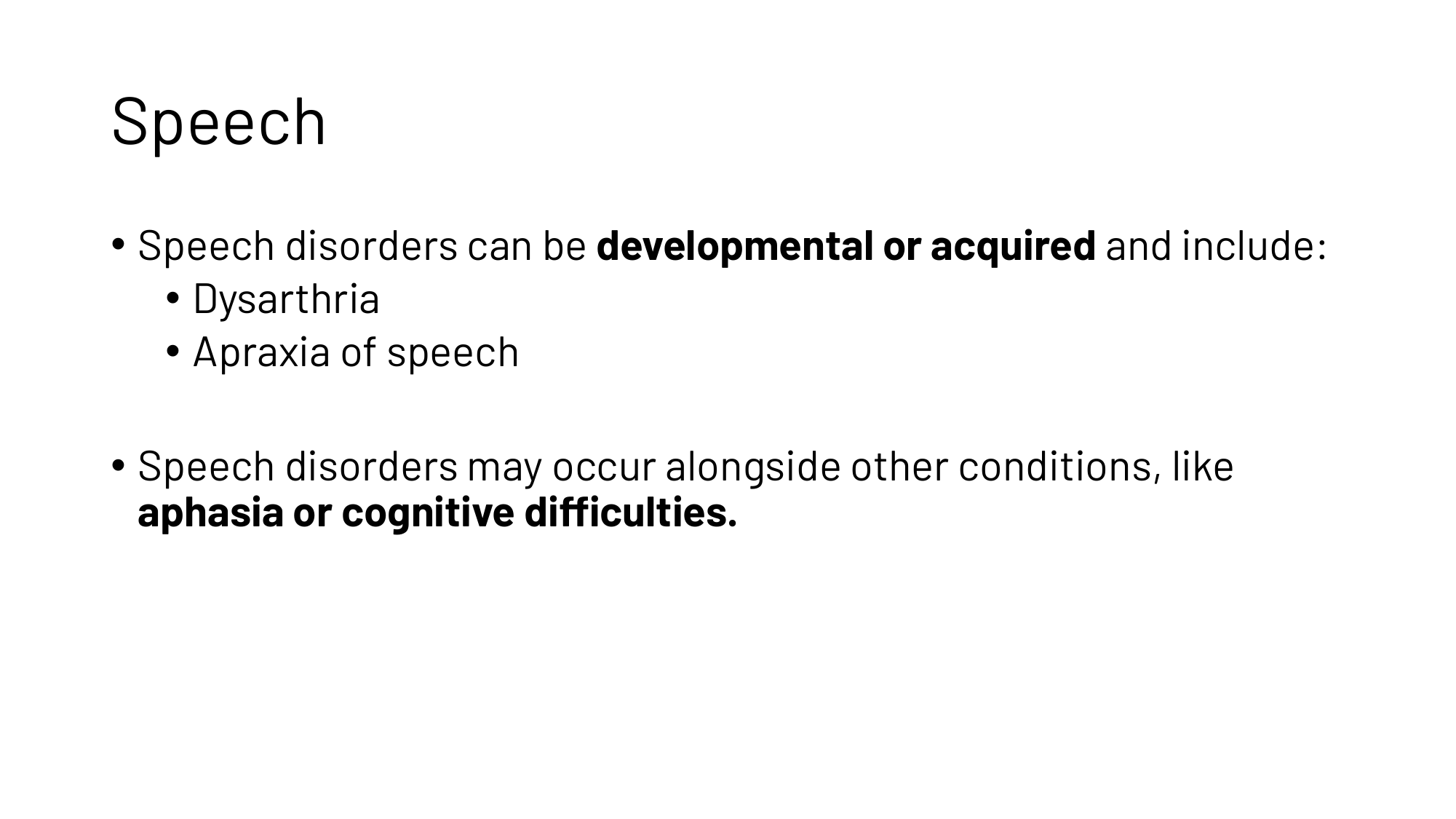

# Speech
Speech disorders can be developmental or acquired and include:
Dysarthria
Apraxia of speech

Speech disorders may occur alongside other conditions, like aphasia or cognitive difficulties.